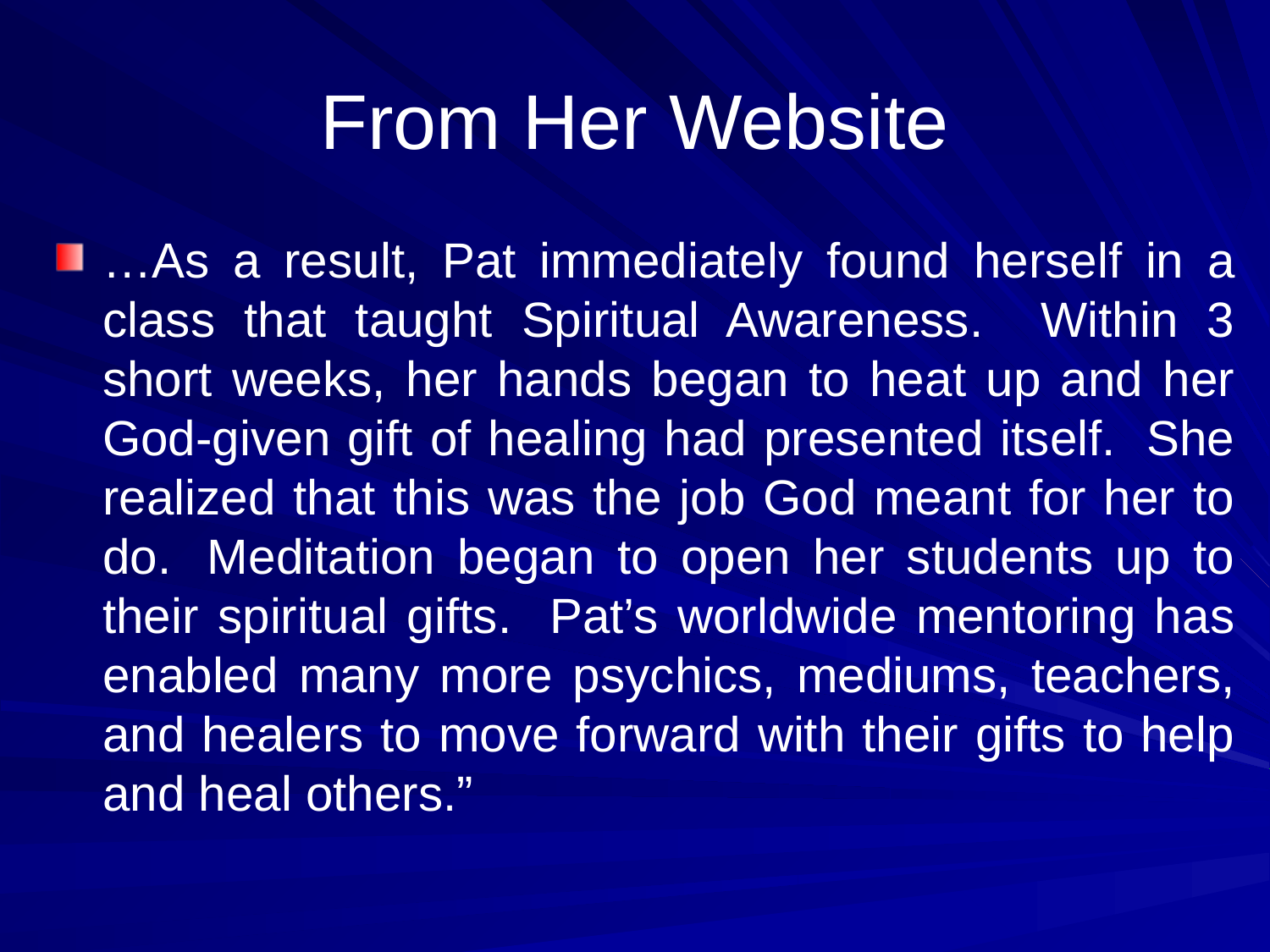

# From Her Website
…As a result, Pat immediately found herself in a class that taught Spiritual Awareness.  Within 3 short weeks, her hands began to heat up and her God-given gift of healing had presented itself.  She realized that this was the job God meant for her to do.  Meditation began to open her students up to their spiritual gifts.  Pat’s worldwide mentoring has enabled many more psychics, mediums, teachers, and healers to move forward with their gifts to help and heal others.”